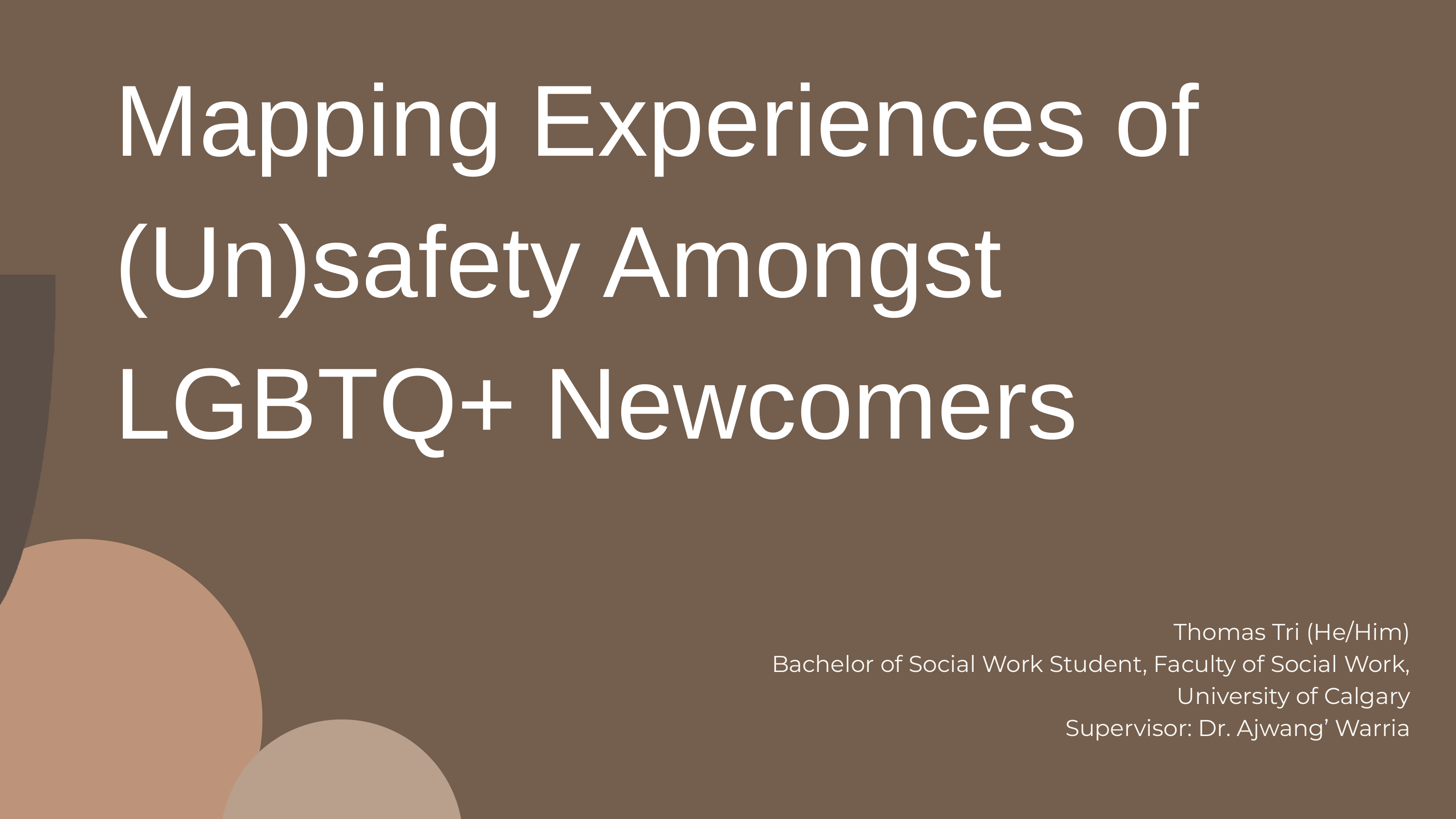

Mapping Experiences of (Un)safety Amongst LGBTQ+ Newcomers

Thomas Tri (He/Him)
Bachelor of Social Work Student, Faculty of Social Work, University of Calgary
Supervisor: Dr. Ajwang’ Warria